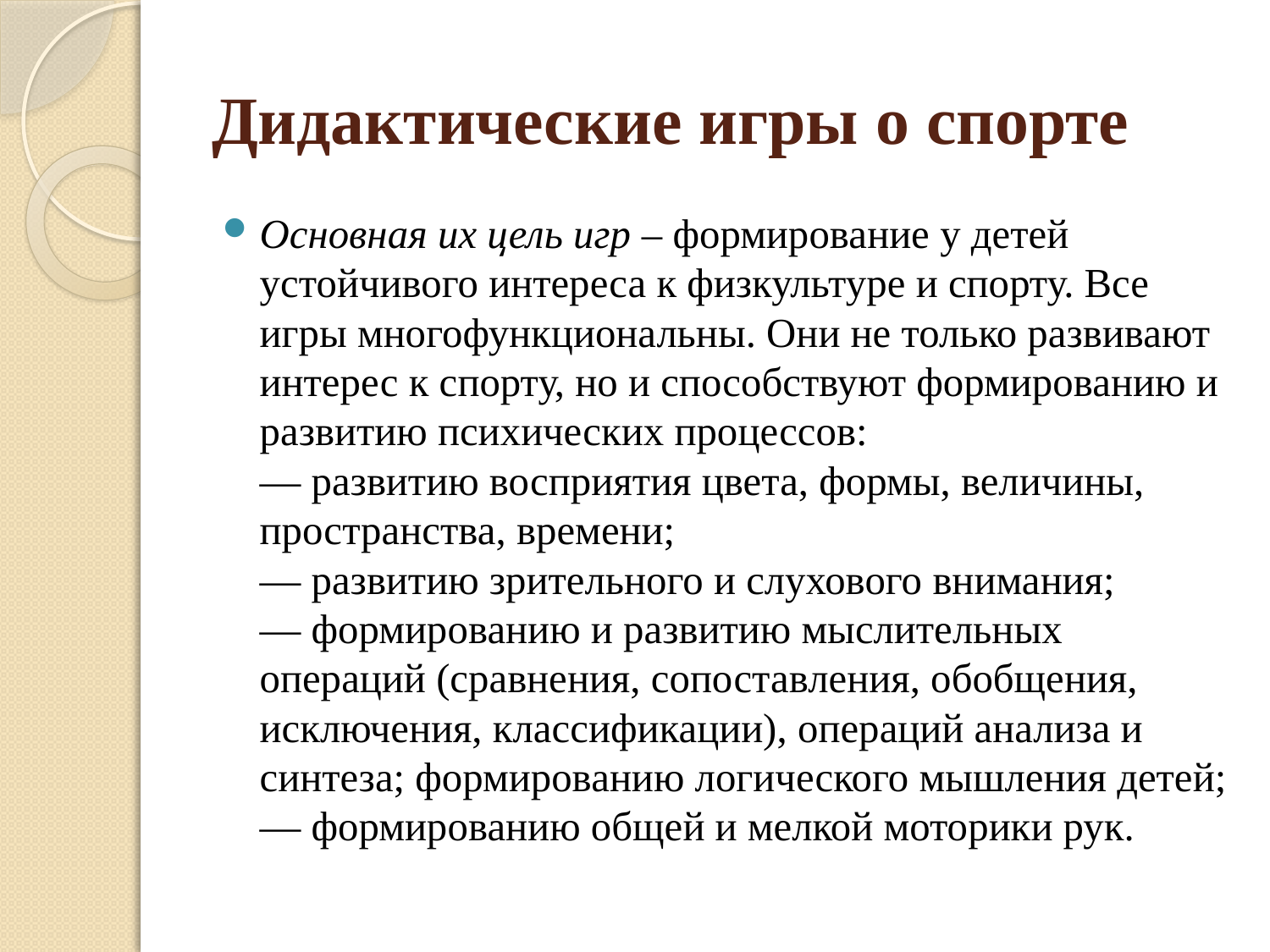

# Дидактические игры о спорте
Основная их цель игр – формирование у детей устойчивого интереса к физкультуре и спорту. Все игры многофункциональны. Они не только развивают интерес к спорту, но и способствуют формированию и развитию психических процессов:
— развитию восприятия цвета, формы, величины, пространства, времени;
— развитию зрительного и слухового внимания;
— формированию и развитию мыслительных операций (сравнения, сопоставления, обобщения, исключения, классификации), операций анализа и синтеза; формированию логического мышления детей;
— формированию общей и мелкой моторики рук.